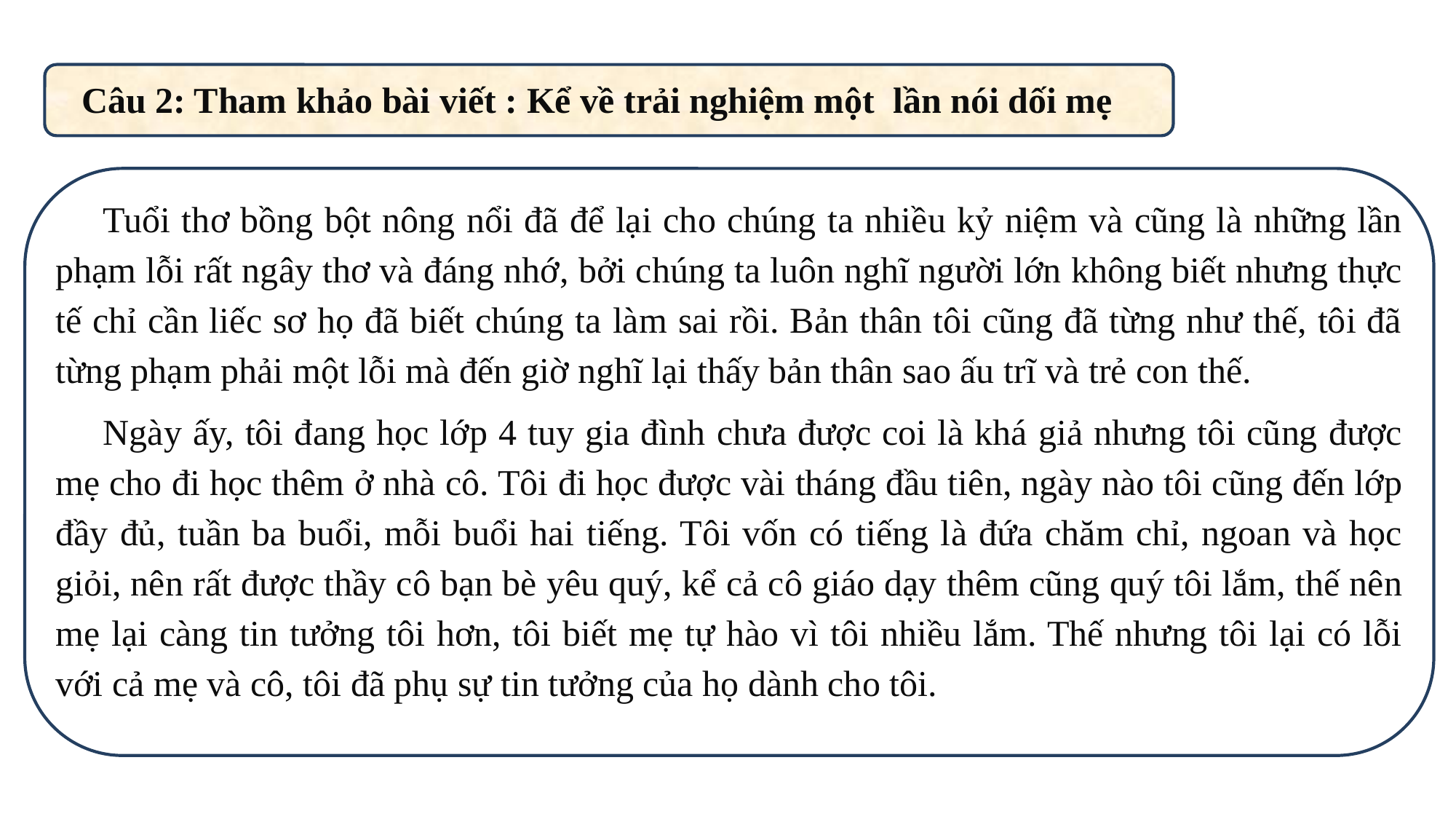

Câu 2: Tham khảo bài viết : Kể về trải nghiệm một  lần nói dối mẹ

Tuổi thơ bồng bột nông nổi đã để lại cho chúng ta nhiều kỷ niệm và cũng là những lần phạm lỗi rất ngây thơ và đáng nhớ, bởi chúng ta luôn nghĩ người lớn không biết nhưng thực tế chỉ cần liếc sơ họ đã biết chúng ta làm sai rồi. Bản thân tôi cũng đã từng như thế, tôi đã từng phạm phải một lỗi mà đến giờ nghĩ lại thấy bản thân sao ấu trĩ và trẻ con thế.
Ngày ấy, tôi đang học lớp 4 tuy gia đình chưa được coi là khá giả nhưng tôi cũng được mẹ cho đi học thêm ở nhà cô. Tôi đi học được vài tháng đầu tiên, ngày nào tôi cũng đến lớp đầy đủ, tuần ba buổi, mỗi buổi hai tiếng. Tôi vốn có tiếng là đứa chăm chỉ, ngoan và học giỏi, nên rất được thầy cô bạn bè yêu quý, kể cả cô giáo dạy thêm cũng quý tôi lắm, thế nên mẹ lại càng tin tưởng tôi hơn, tôi biết mẹ tự hào vì tôi nhiều lắm. Thế nhưng tôi lại có lỗi với cả mẹ và cô, tôi đã phụ sự tin tưởng của họ dành cho tôi.